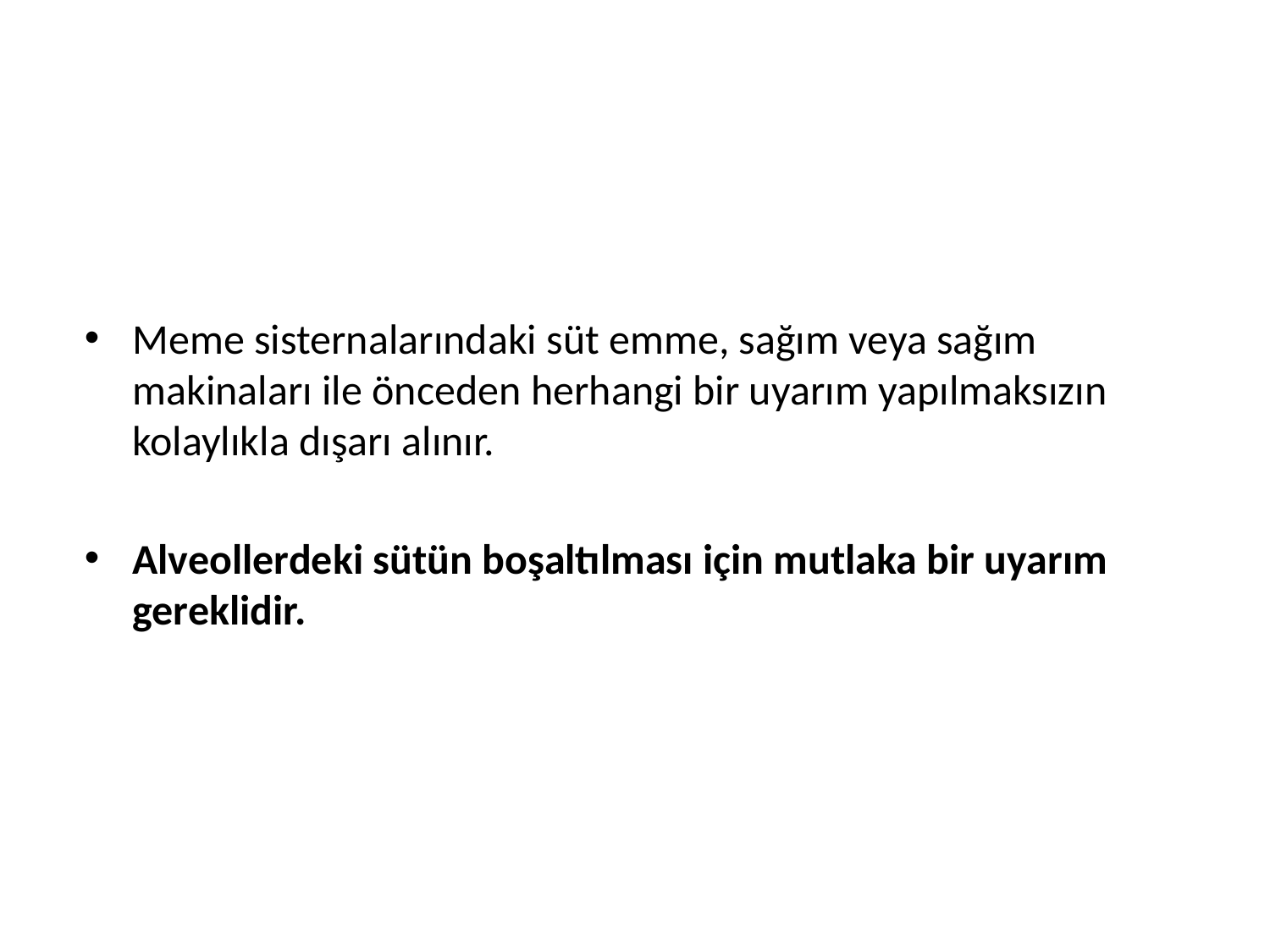

Meme sisternalarındaki süt emme, sağım veya sağım makinaları ile önceden herhangi bir uyarım yapılmaksızın kolaylıkla dışarı alınır.

Alveollerdeki sütün boşaltılması için mutlaka bir uyarım gereklidir.